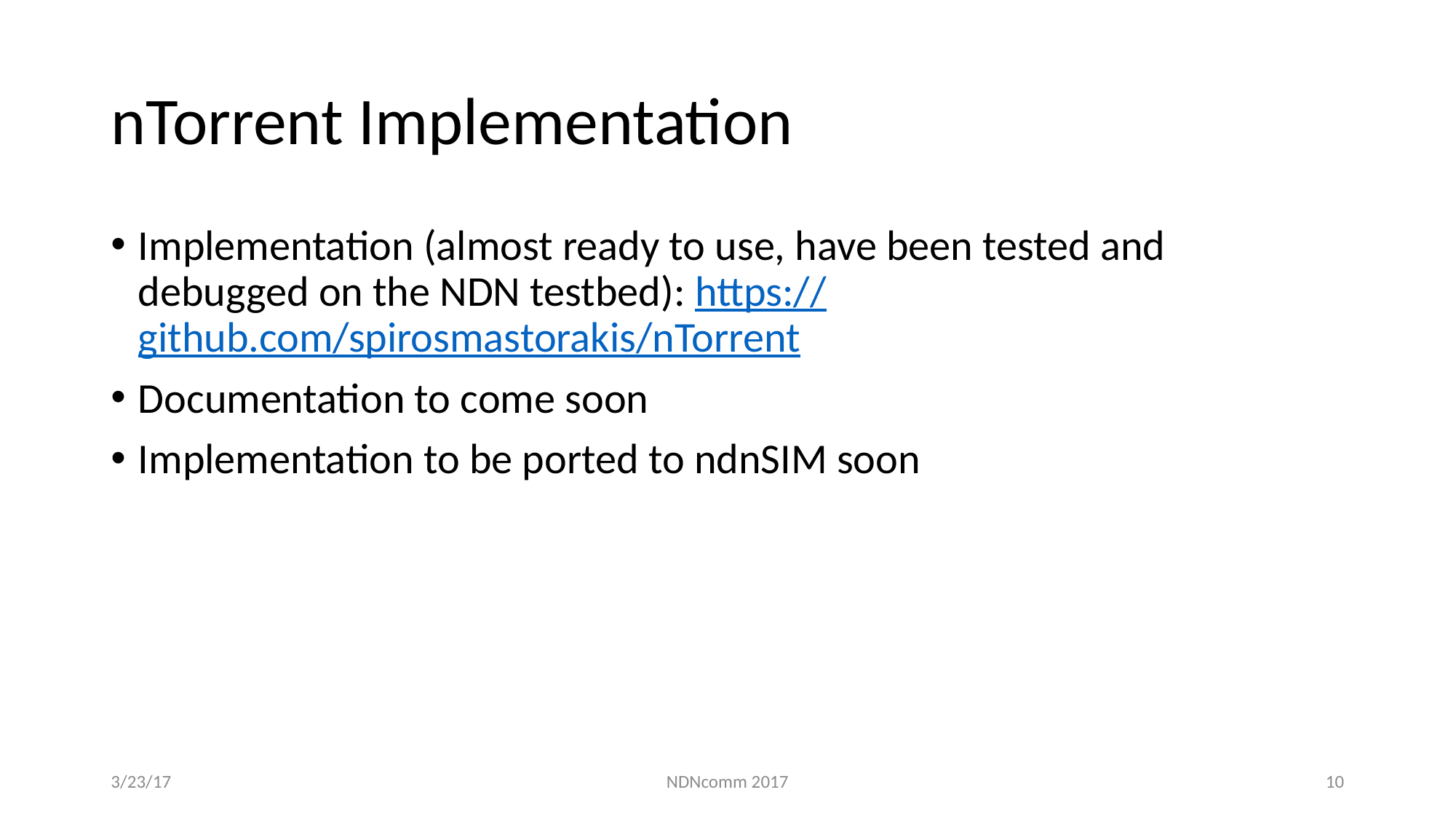

# nTorrent Implementation
Implementation (almost ready to use, have been tested and debugged on the NDN testbed): https://github.com/spirosmastorakis/nTorrent
Documentation to come soon
Implementation to be ported to ndnSIM soon

3/23/17
NDNcomm 2017
10